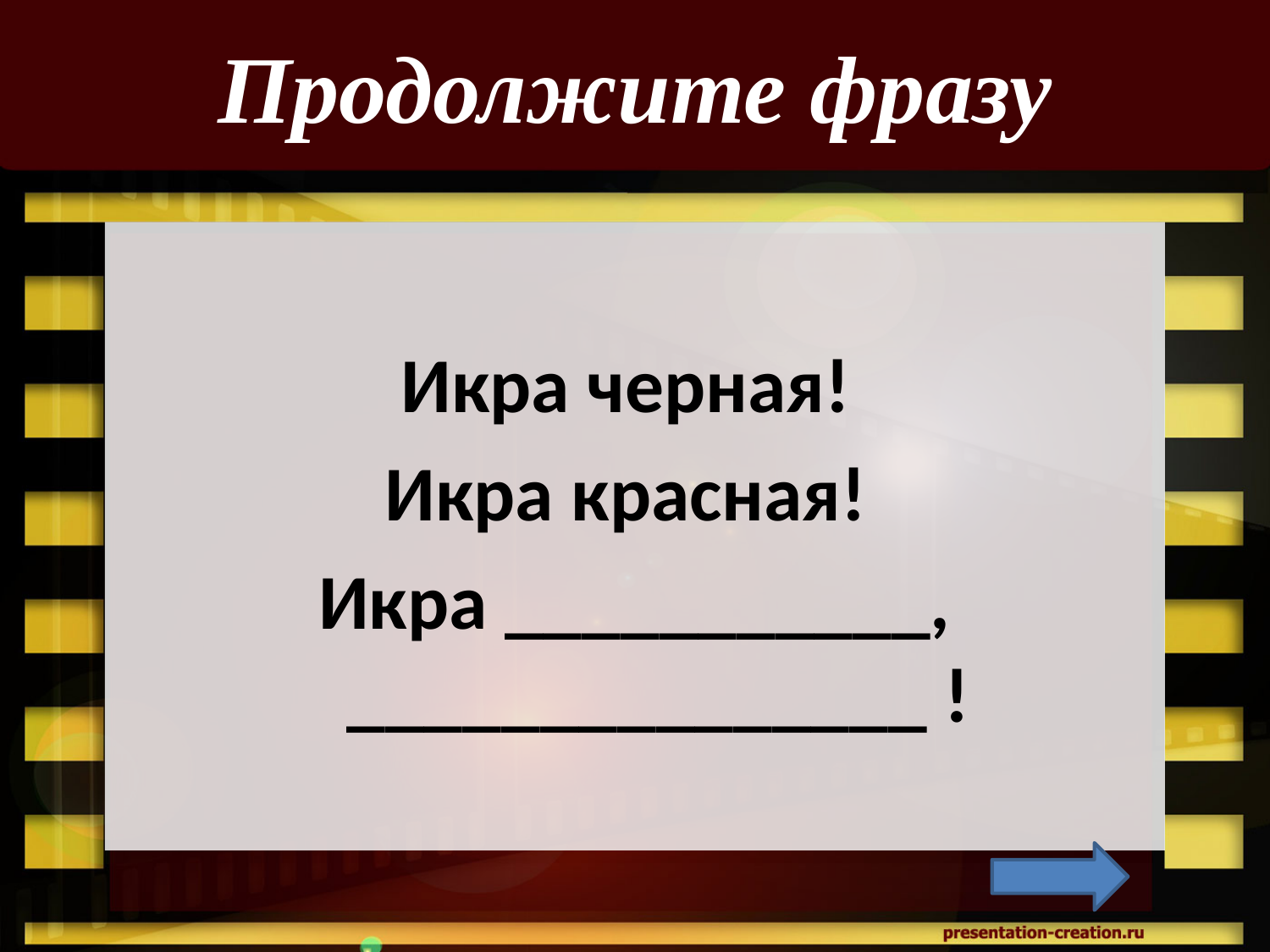

# Продолжите фразу
Икра черная!
Икра красная!
Икра ___________, _______________ !